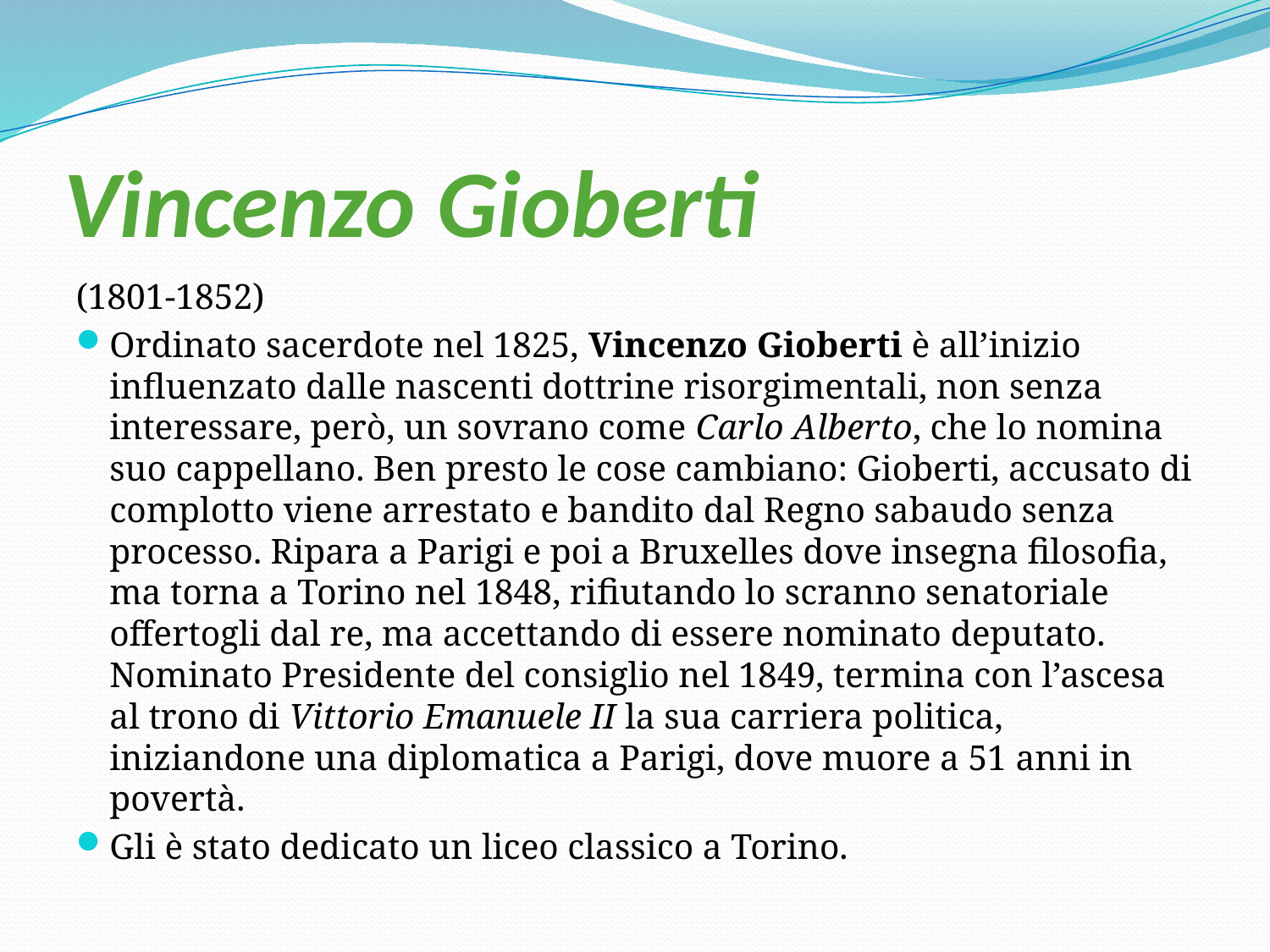

# Vincenzo Gioberti
(1801-1852)
Ordinato sacerdote nel 1825, Vincenzo Gioberti è all’inizio influenzato dalle nascenti dottrine risorgimentali, non senza interessare, però, un sovrano come Carlo Alberto, che lo nomina suo cappellano. Ben presto le cose cambiano: Gioberti, accusato di complotto viene arrestato e bandito dal Regno sabaudo senza processo. Ripara a Parigi e poi a Bruxelles dove insegna filosofia, ma torna a Torino nel 1848, rifiutando lo scranno senatoriale offertogli dal re, ma accettando di essere nominato deputato. Nominato Presidente del consiglio nel 1849, termina con l’ascesa al trono di Vittorio Emanuele II la sua carriera politica, iniziandone una diplomatica a Parigi, dove muore a 51 anni in povertà.
Gli è stato dedicato un liceo classico a Torino.